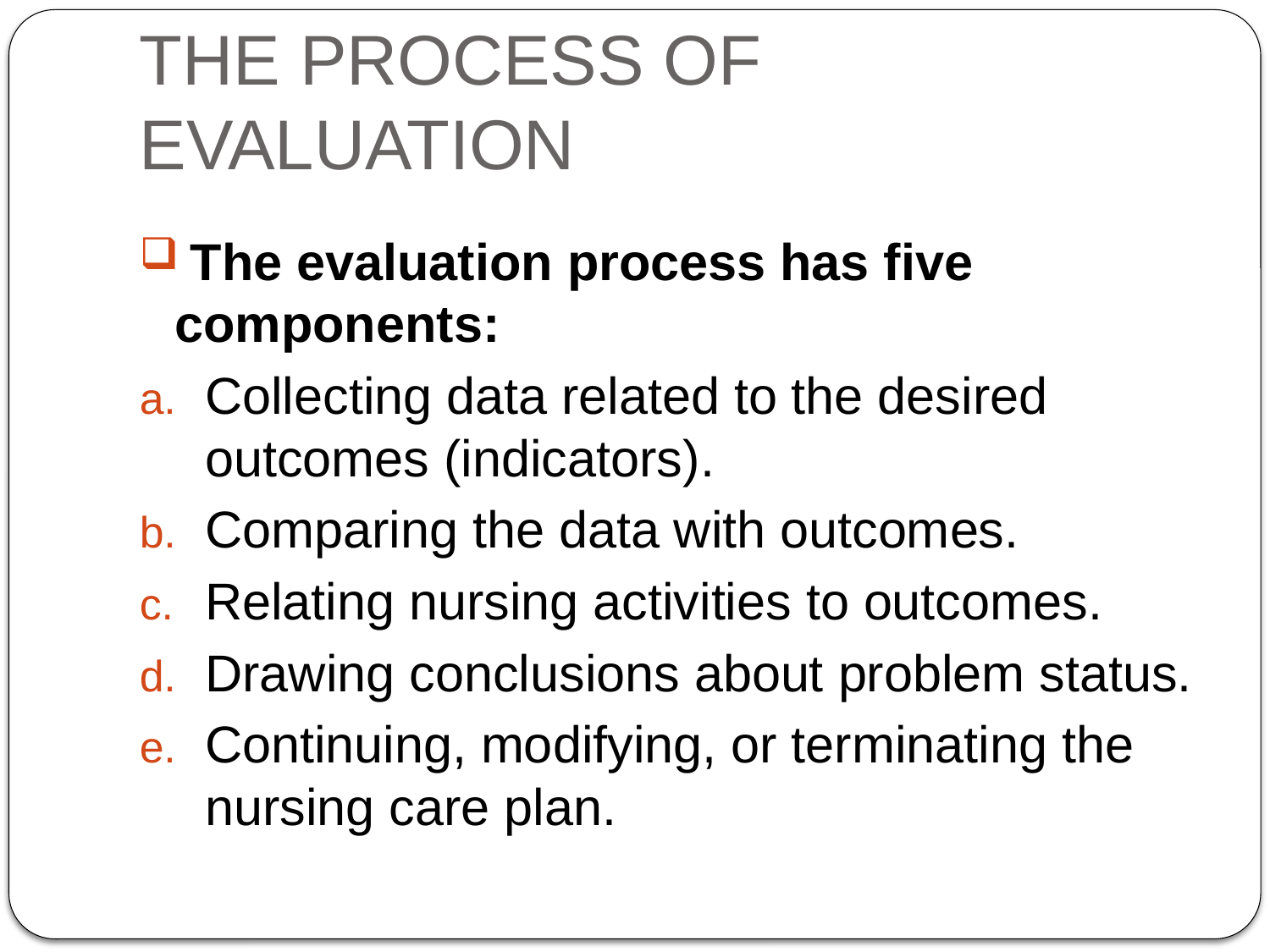

# THE PROCESS OF EVALUATION
 The evaluation process has five components:
Collecting data related to the desired outcomes (indicators).
Comparing the data with outcomes.
Relating nursing activities to outcomes.
Drawing conclusions about problem status.
Continuing, modifying, or terminating the nursing care plan.